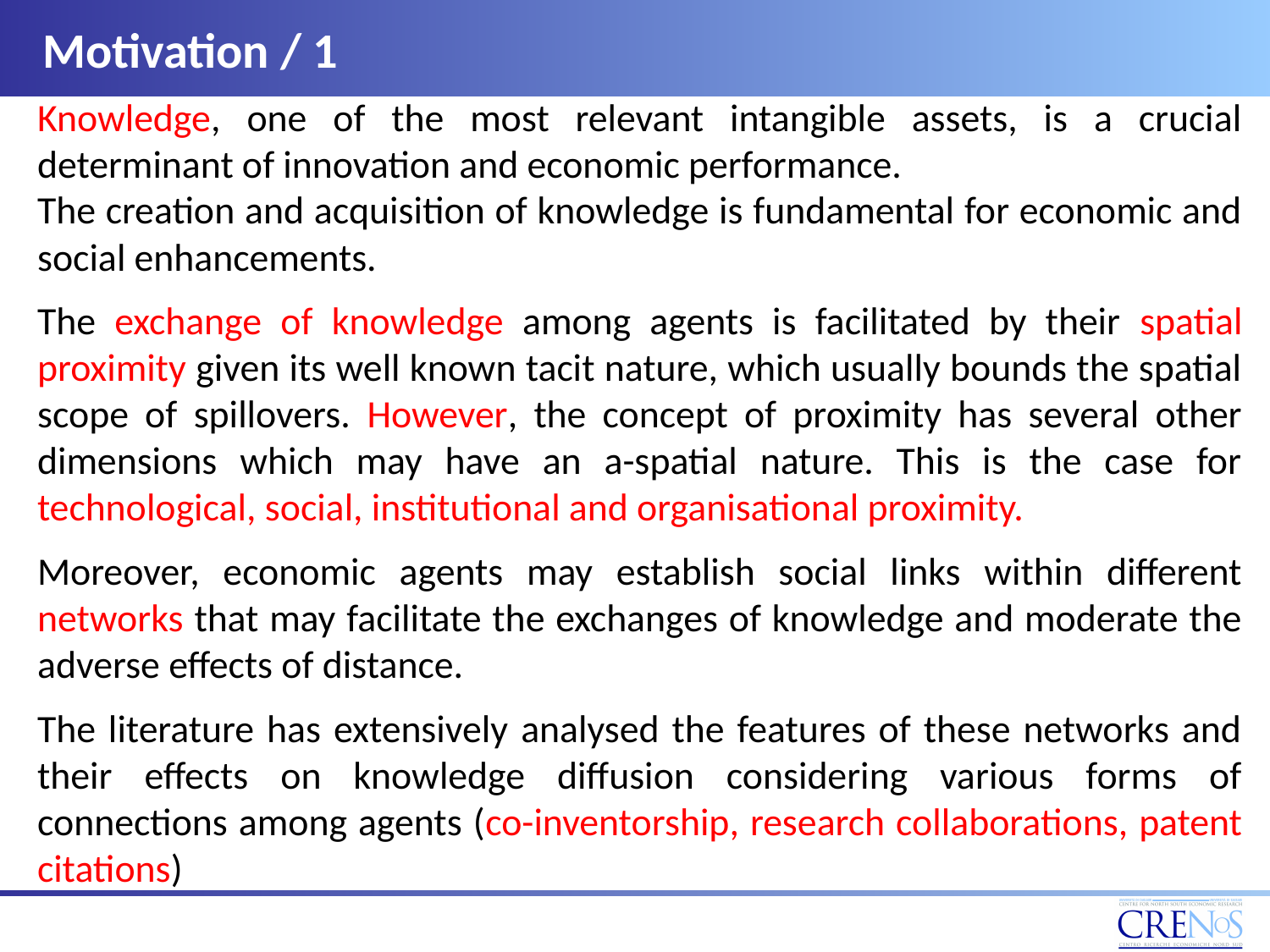

# Motivation / 1
Knowledge, one of the most relevant intangible assets, is a crucial determinant of innovation and economic performance.
The creation and acquisition of knowledge is fundamental for economic and social enhancements.
The exchange of knowledge among agents is facilitated by their spatial proximity given its well known tacit nature, which usually bounds the spatial scope of spillovers. However, the concept of proximity has several other dimensions which may have an a-spatial nature. This is the case for technological, social, institutional and organisational proximity.
Moreover, economic agents may establish social links within different networks that may facilitate the exchanges of knowledge and moderate the adverse effects of distance.
The literature has extensively analysed the features of these networks and their effects on knowledge diffusion considering various forms of connections among agents (co-inventorship, research collaborations, patent citations)